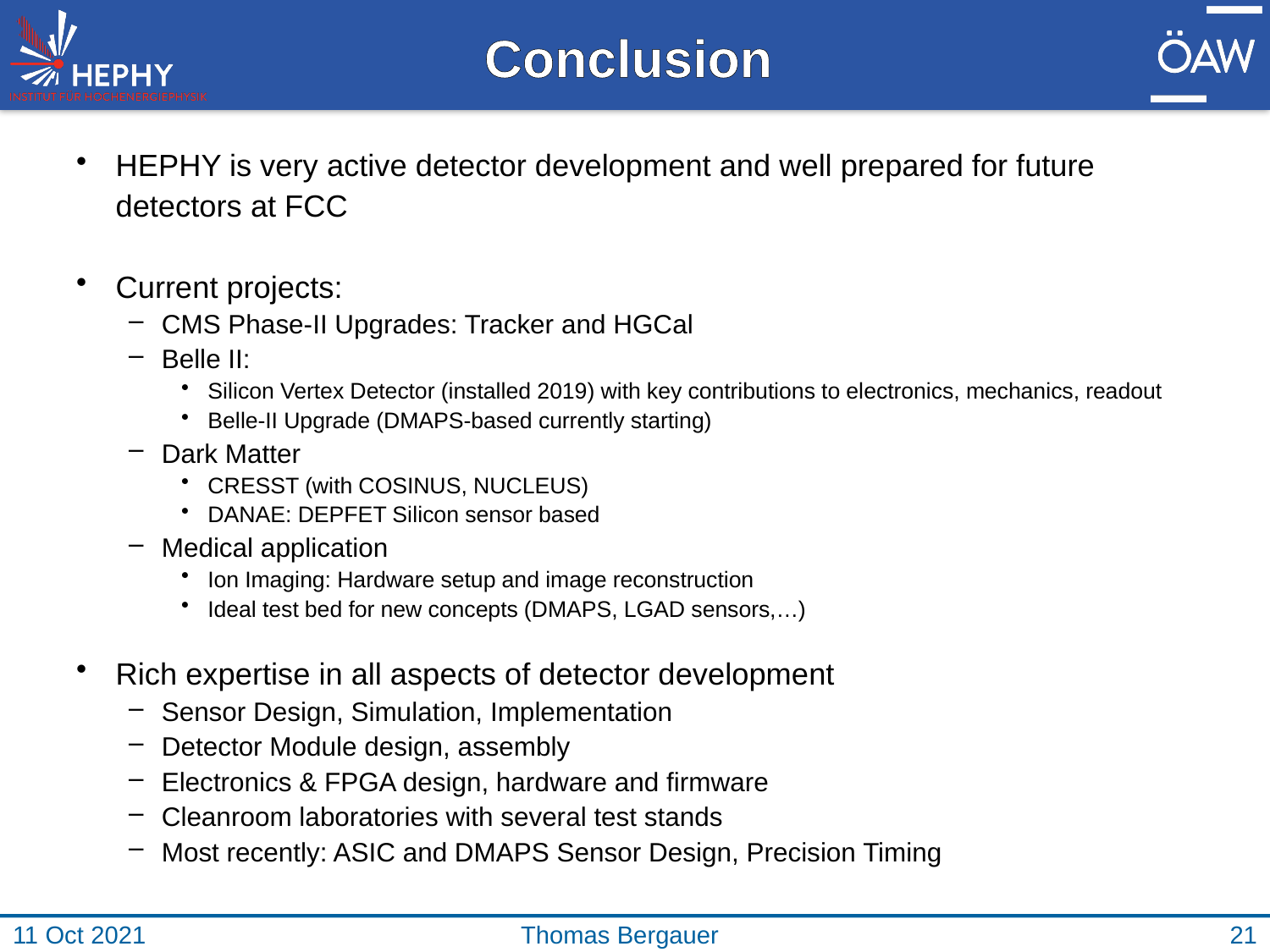

Conclusion
HEPHY is very active detector development and well prepared for future detectors at FCC

Current projects:
CMS Phase-II Upgrades: Tracker and HGCal
Belle II:
Silicon Vertex Detector (installed 2019) with key contributions to electronics, mechanics, readout
Belle-II Upgrade (DMAPS-based currently starting)
Dark Matter
CRESST (with COSINUS, NUCLEUS)
DANAE: DEPFET Silicon sensor based
Medical application
Ion Imaging: Hardware setup and image reconstruction
Ideal test bed for new concepts (DMAPS, LGAD sensors,…)
Rich expertise in all aspects of detector development
Sensor Design, Simulation, Implementation
Detector Module design, assembly
Electronics & FPGA design, hardware and firmware
Cleanroom laboratories with several test stands
Most recently: ASIC and DMAPS Sensor Design, Precision Timing
11 Oct 2021
Thomas Bergauer
21